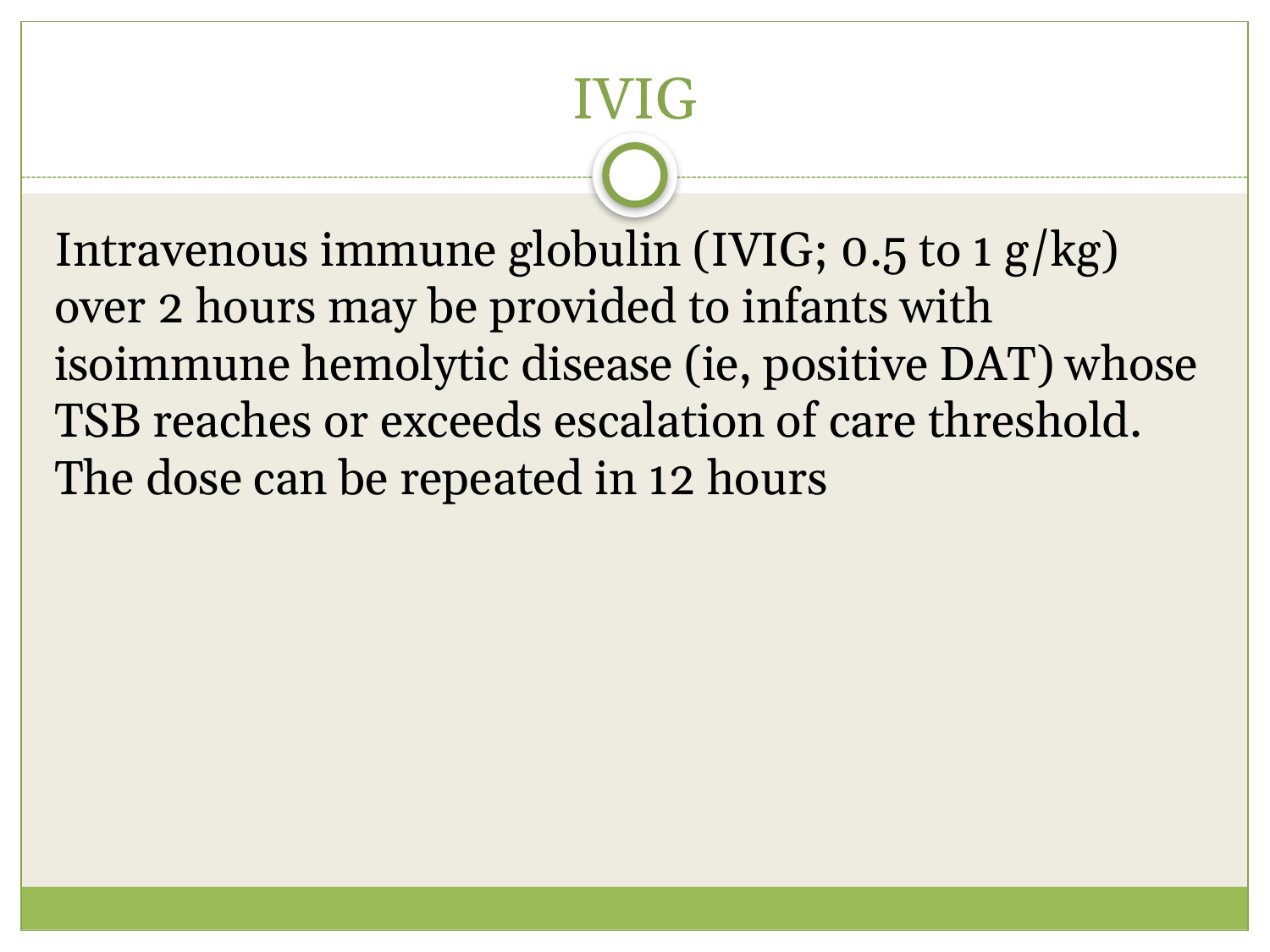

# IVIG
Intravenous immune globulin (IVIG; 0.5 to 1 g/kg) over 2 hours may be provided to infants with isoimmune hemolytic disease (ie, positive DAT) whose TSB reaches or exceeds escalation of care threshold. The dose can be repeated in 12 hours